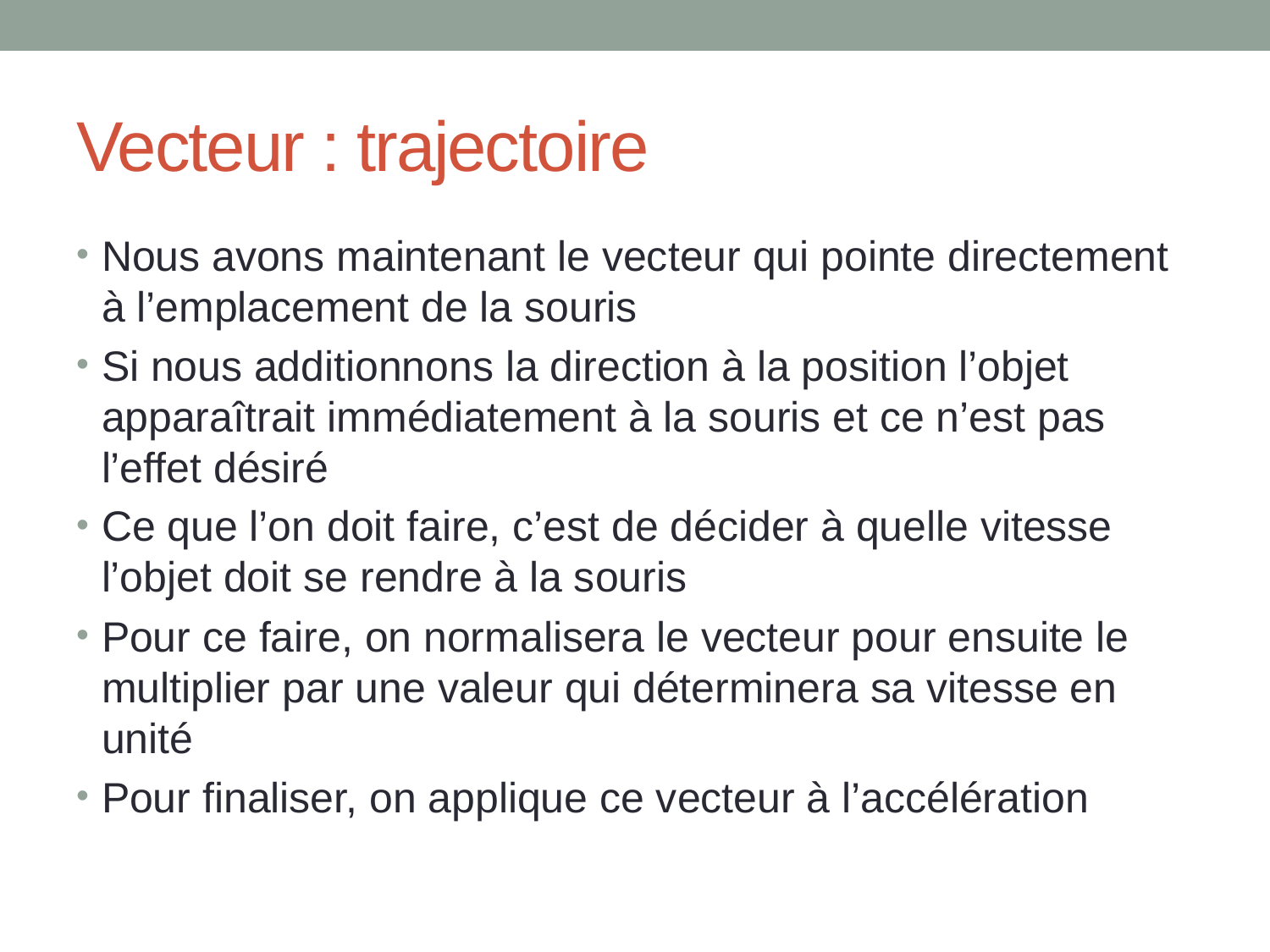

# Vecteur : trajectoire
Nous avons maintenant le vecteur qui pointe directement à l’emplacement de la souris
Si nous additionnons la direction à la position l’objet apparaîtrait immédiatement à la souris et ce n’est pas l’effet désiré
Ce que l’on doit faire, c’est de décider à quelle vitesse l’objet doit se rendre à la souris
Pour ce faire, on normalisera le vecteur pour ensuite le multiplier par une valeur qui déterminera sa vitesse en unité
Pour finaliser, on applique ce vecteur à l’accélération